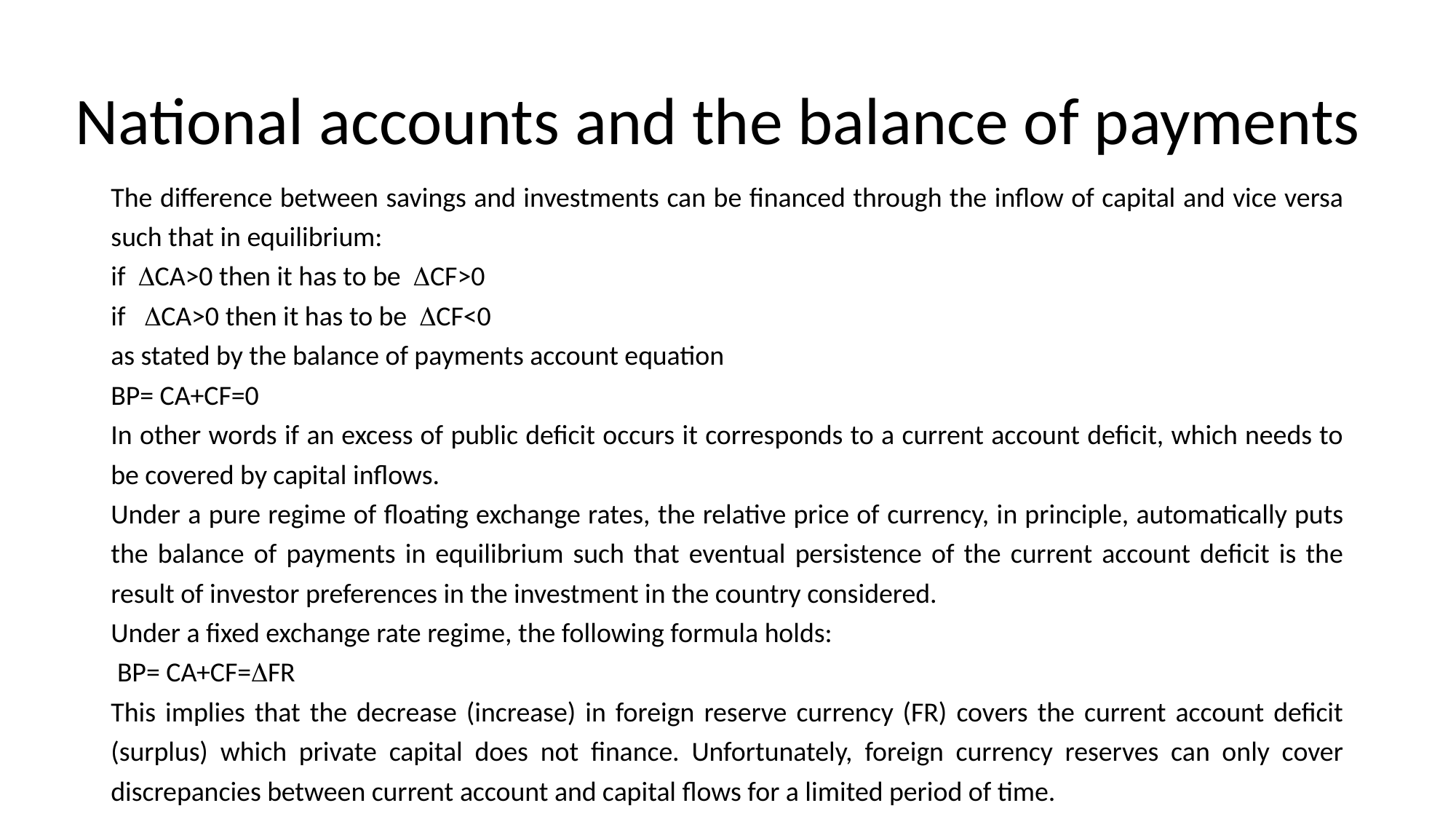

# National accounts and the balance of payments
The difference between savings and investments can be financed through the inflow of capital and vice versa such that in equilibrium:
if  ΔCA>0 then it has to be  ΔCF>0
if   ΔCA>0 then it has to be  ΔCF<0
as stated by the balance of payments account equation
BP= CA+CF=0
In other words if an excess of public deficit occurs it corresponds to a current account deficit, which needs to be covered by capital inflows.
Under a pure regime of floating exchange rates, the relative price of currency, in principle, automatically puts the balance of payments in equilibrium such that eventual persistence of the current account deficit is the result of investor preferences in the investment in the country considered.
Under a fixed exchange rate regime, the following formula holds:
 BP= CA+CF=ΔFR
This implies that the decrease (increase) in foreign reserve currency (FR) covers the current account deficit (surplus) which private capital does not finance. Unfortunately, foreign currency reserves can only cover discrepancies between current account and capital flows for a limited period of time.